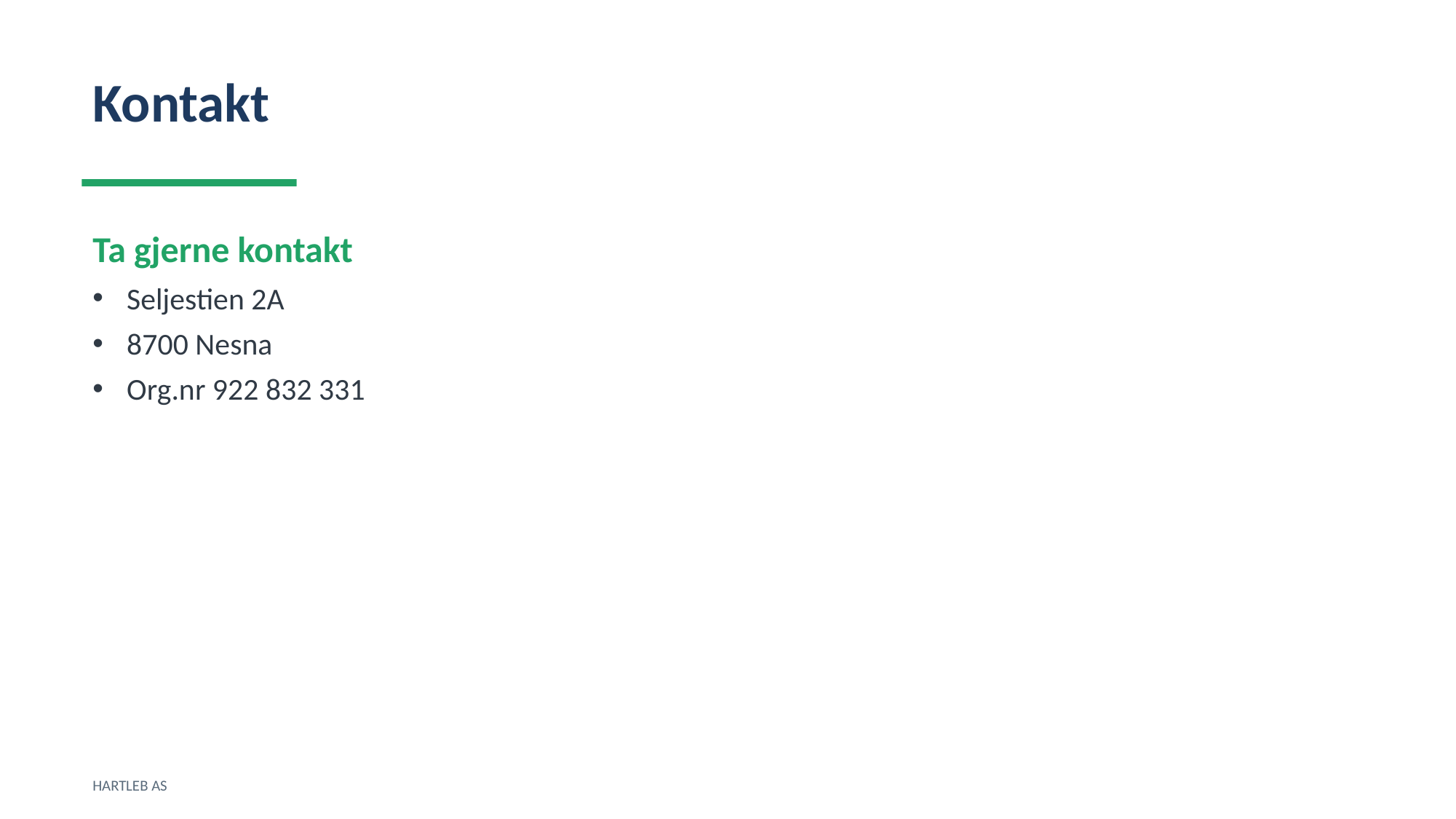

Kontakt

Ta gjerne kontakt
Seljestien 2A
8700 Nesna
Org.nr 922 832 331
HARTLEB AS